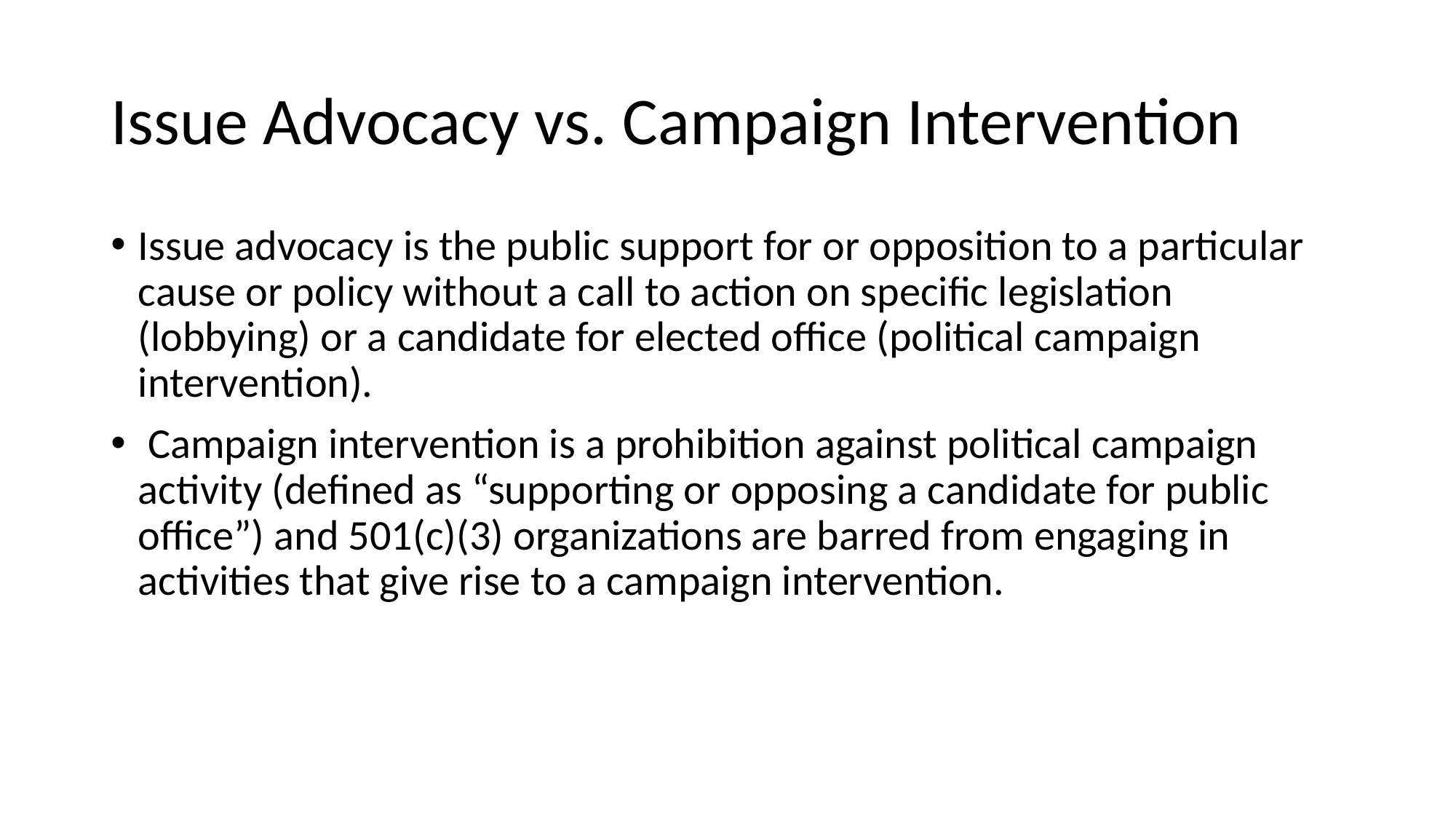

# Issue Advocacy vs. Campaign Intervention
Issue advocacy is the public support for or opposition to a particular cause or policy without a call to action on specific legislation (lobbying) or a candidate for elected office (political campaign intervention).
 Campaign intervention is a prohibition against political campaign activity (defined as “supporting or opposing a candidate for public office”) and 501(c)(3) organizations are barred from engaging in activities that give rise to a campaign intervention.